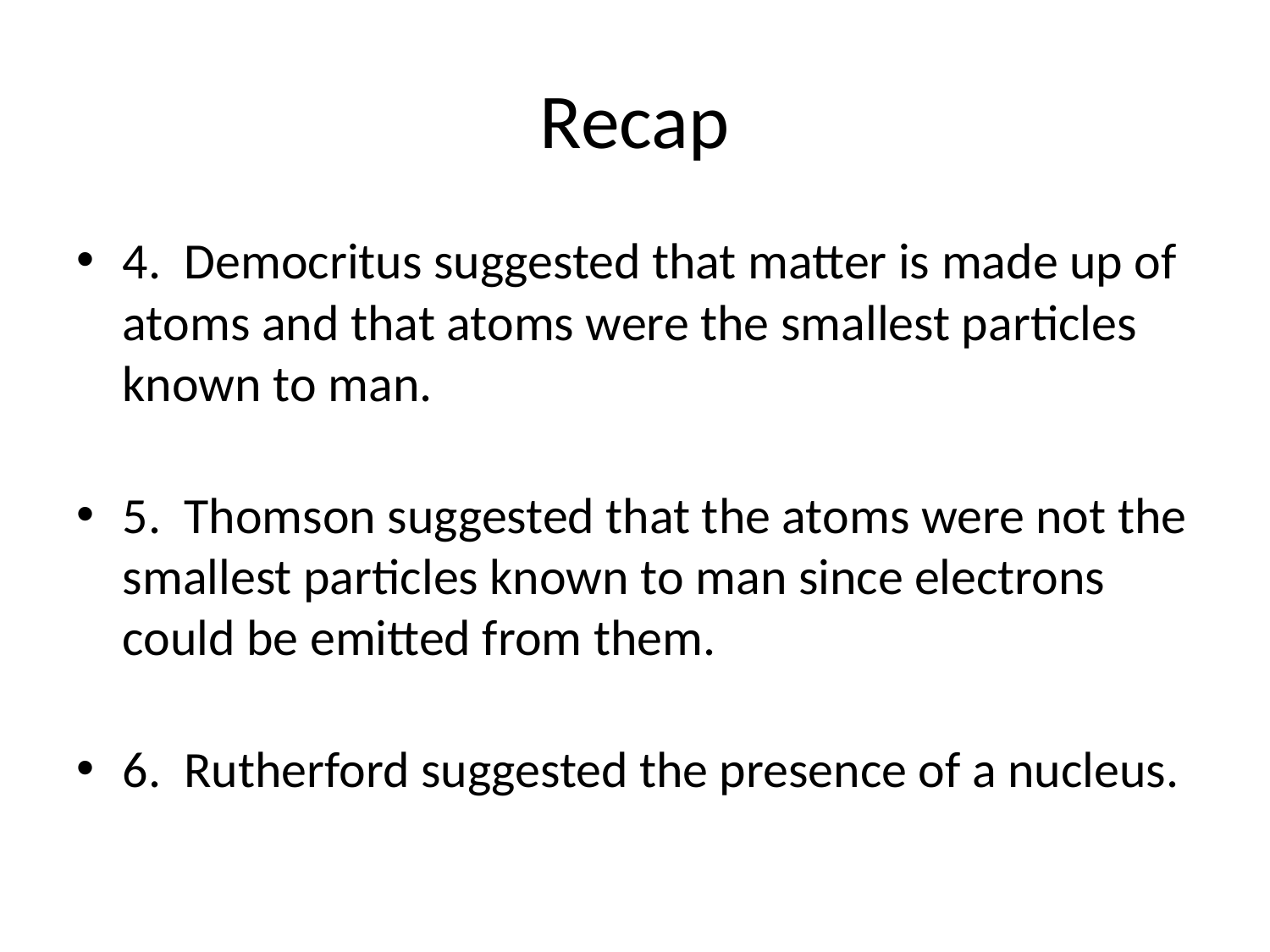

# Recap
4.  Democritus suggested that matter is made up of atoms and that atoms were the smallest particles known to man.
5.  Thomson suggested that the atoms were not the smallest particles known to man since electrons could be emitted from them.
6.  Rutherford suggested the presence of a nucleus.